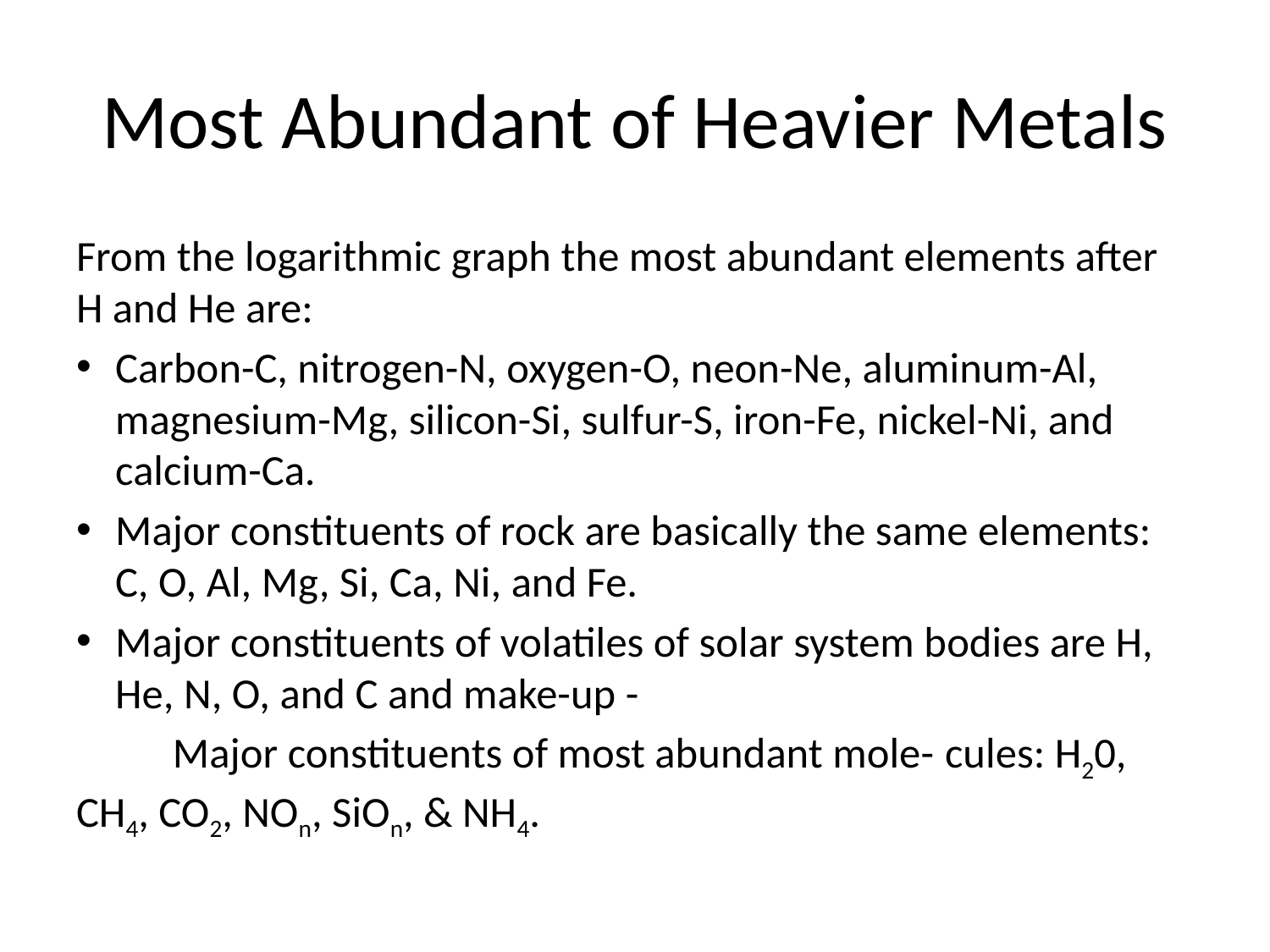

# Most Abundant of Heavier Metals
From the logarithmic graph the most abundant elements after H and He are:
Carbon-C, nitrogen-N, oxygen-O, neon-Ne, aluminum-Al, magnesium-Mg, silicon-Si, sulfur-S, iron-Fe, nickel-Ni, and calcium-Ca.
Major constituents of rock are basically the same elements:  C, O, Al, Mg, Si, Ca, Ni, and Fe.
Major constituents of volatiles of solar system bodies are H, He, N, O, and C and make-up -
	Major constituents of most abundant mole- 	cules: H20, CH4, CO2, NOn, SiOn, & NH4.